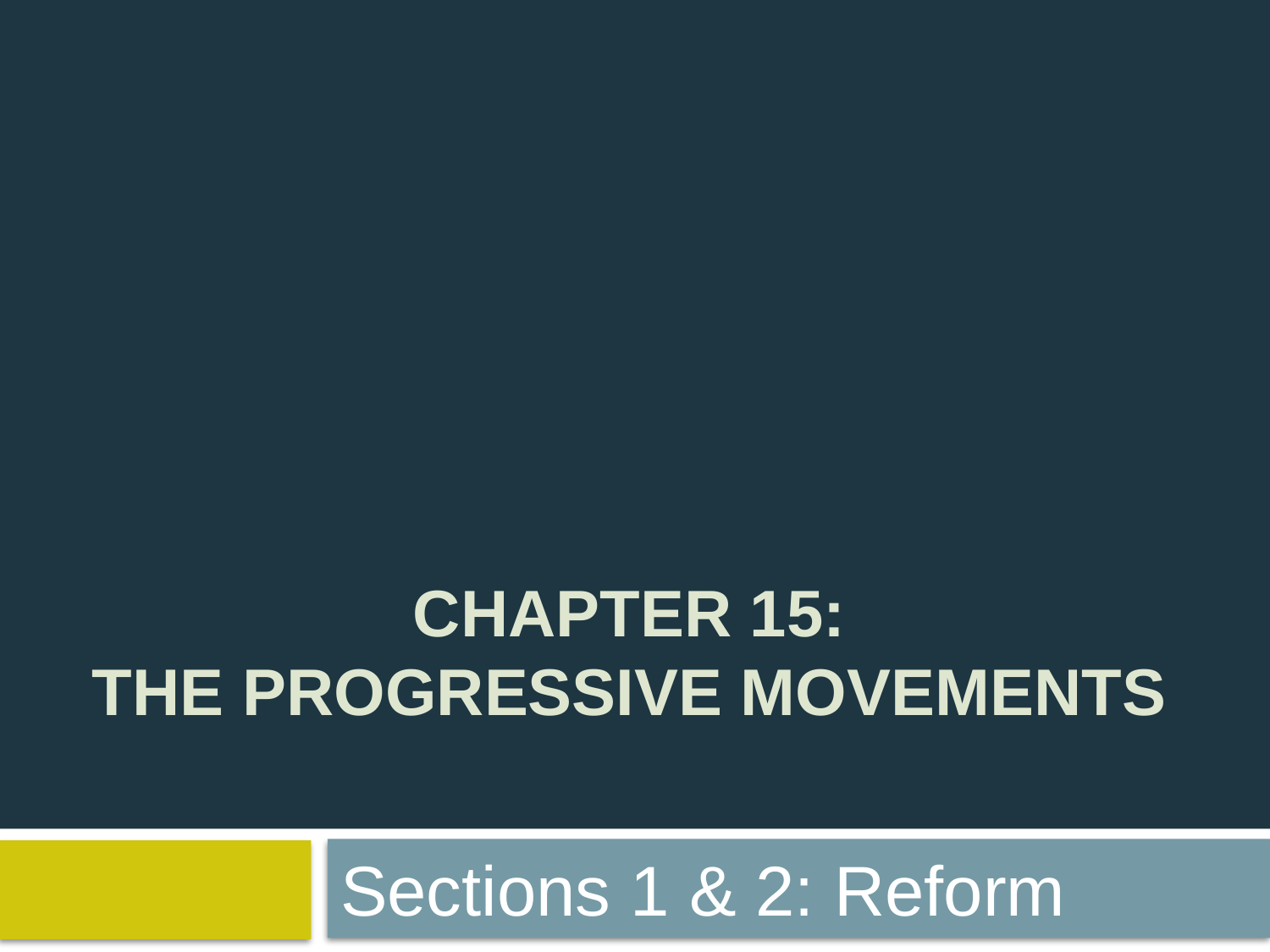

# Chapter 15: The Progressive Movements
Sections 1 & 2: Reform